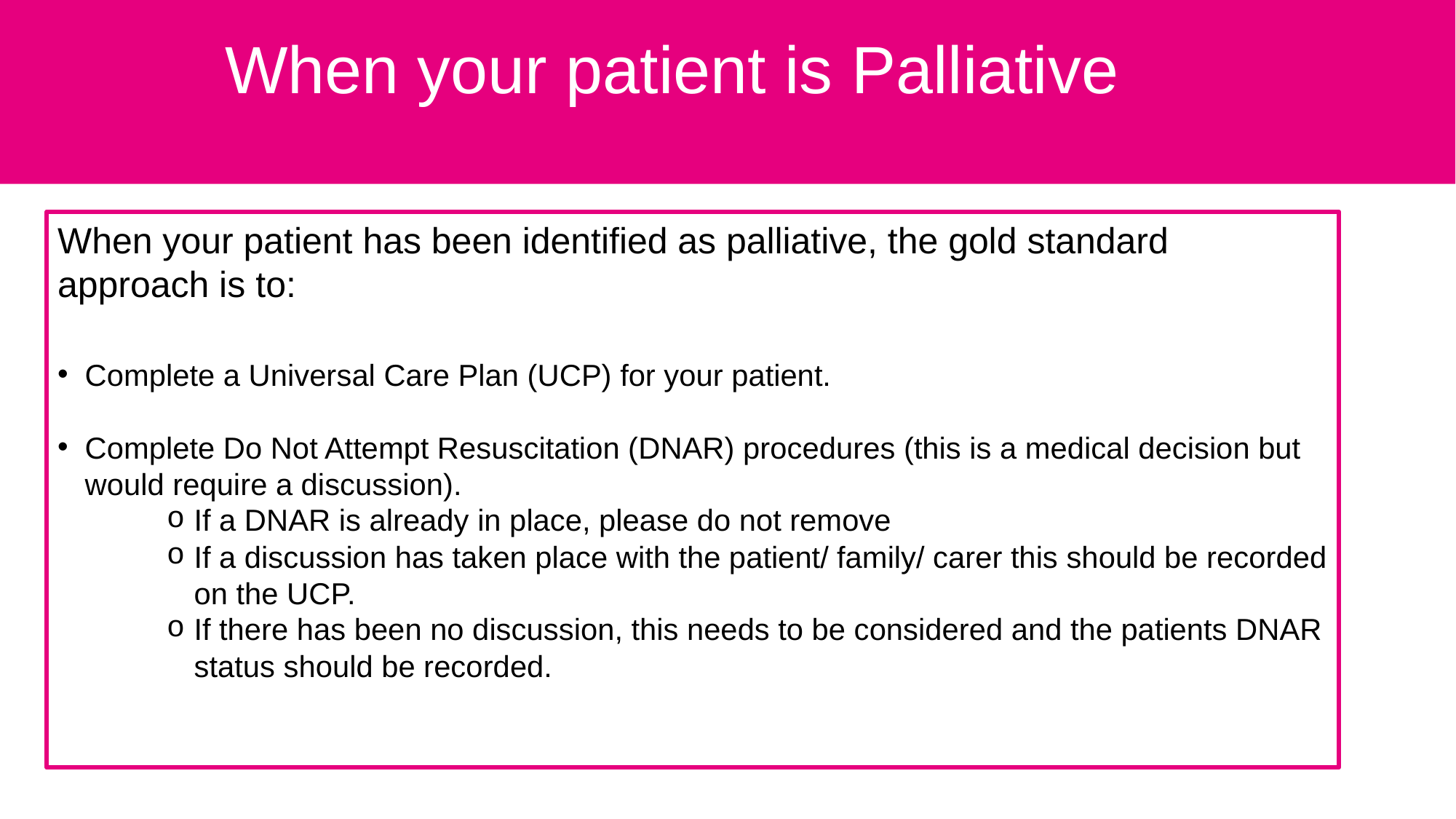

When your patient is Palliative

When your patient has been identified as palliative, the gold standard approach is to:

Complete a Universal Care Plan (UCP) for your patient.

Complete Do Not Attempt Resuscitation (DNAR) procedures (this is a medical decision but would require a discussion).
If a DNAR is already in place, please do not remove
If a discussion has taken place with the patient/ family/ carer this should be recorded on the UCP.
If there has been no discussion, this needs to be considered and the patients DNAR status should be recorded.